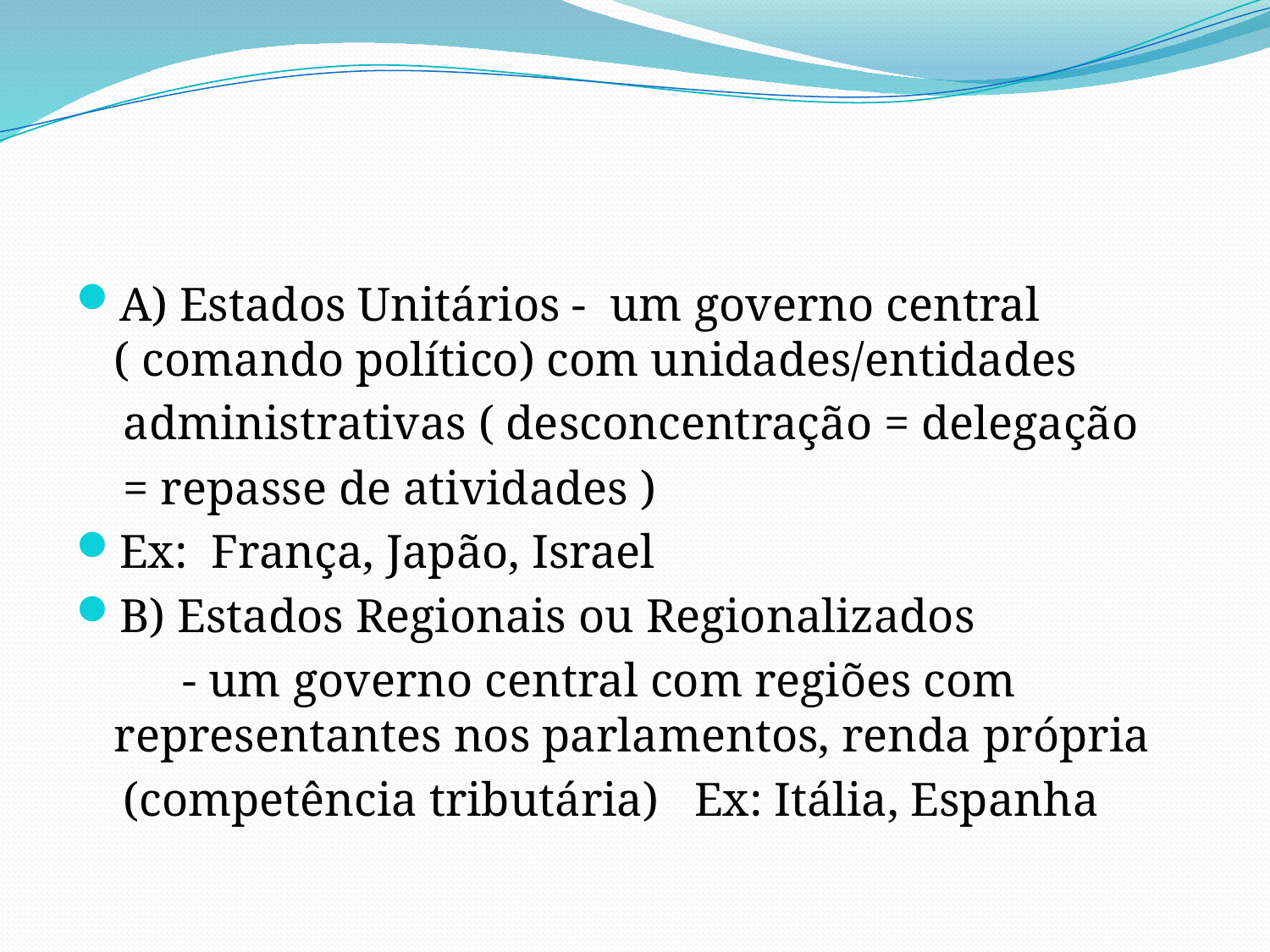

#
A) Estados Unitários -  um governo central        ( comando político) com unidades/entidades
    administrativas ( desconcentração = delegação
    = repasse de atividades )
Ex:  França, Japão, Israel
B) Estados Regionais ou Regionalizados
         - um governo central com regiões com representantes nos parlamentos, renda própria
    (competência tributária)   Ex: Itália, Espanha